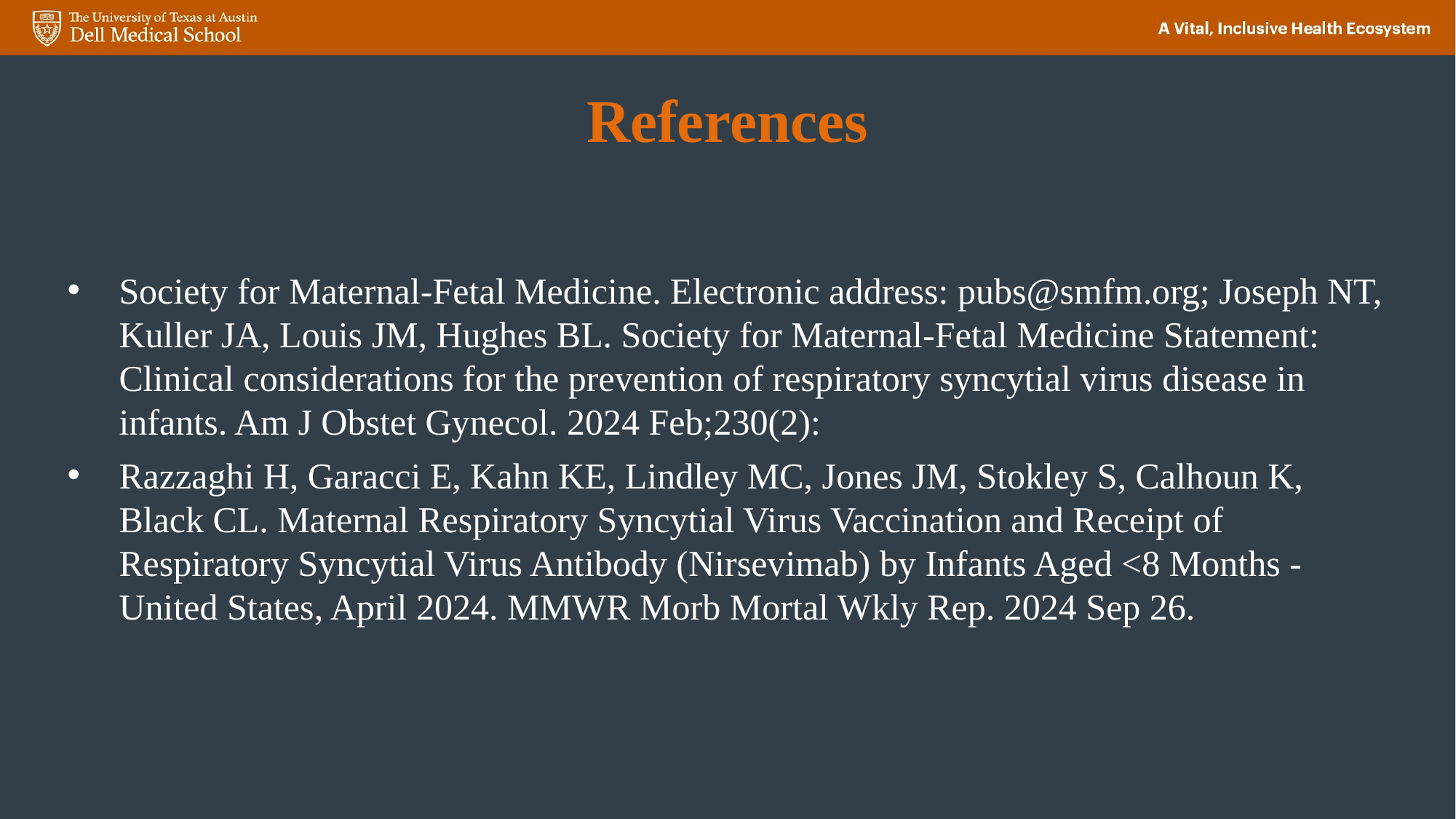

# References
Society for Maternal-Fetal Medicine. Electronic address: pubs@smfm.org; Joseph NT, Kuller JA, Louis JM, Hughes BL. Society for Maternal-Fetal Medicine Statement: Clinical considerations for the prevention of respiratory syncytial virus disease in infants. Am J Obstet Gynecol. 2024 Feb;230(2):
Razzaghi H, Garacci E, Kahn KE, Lindley MC, Jones JM, Stokley S, Calhoun K, Black CL. Maternal Respiratory Syncytial Virus Vaccination and Receipt of Respiratory Syncytial Virus Antibody (Nirsevimab) by Infants Aged <8 Months - United States, April 2024. MMWR Morb Mortal Wkly Rep. 2024 Sep 26.